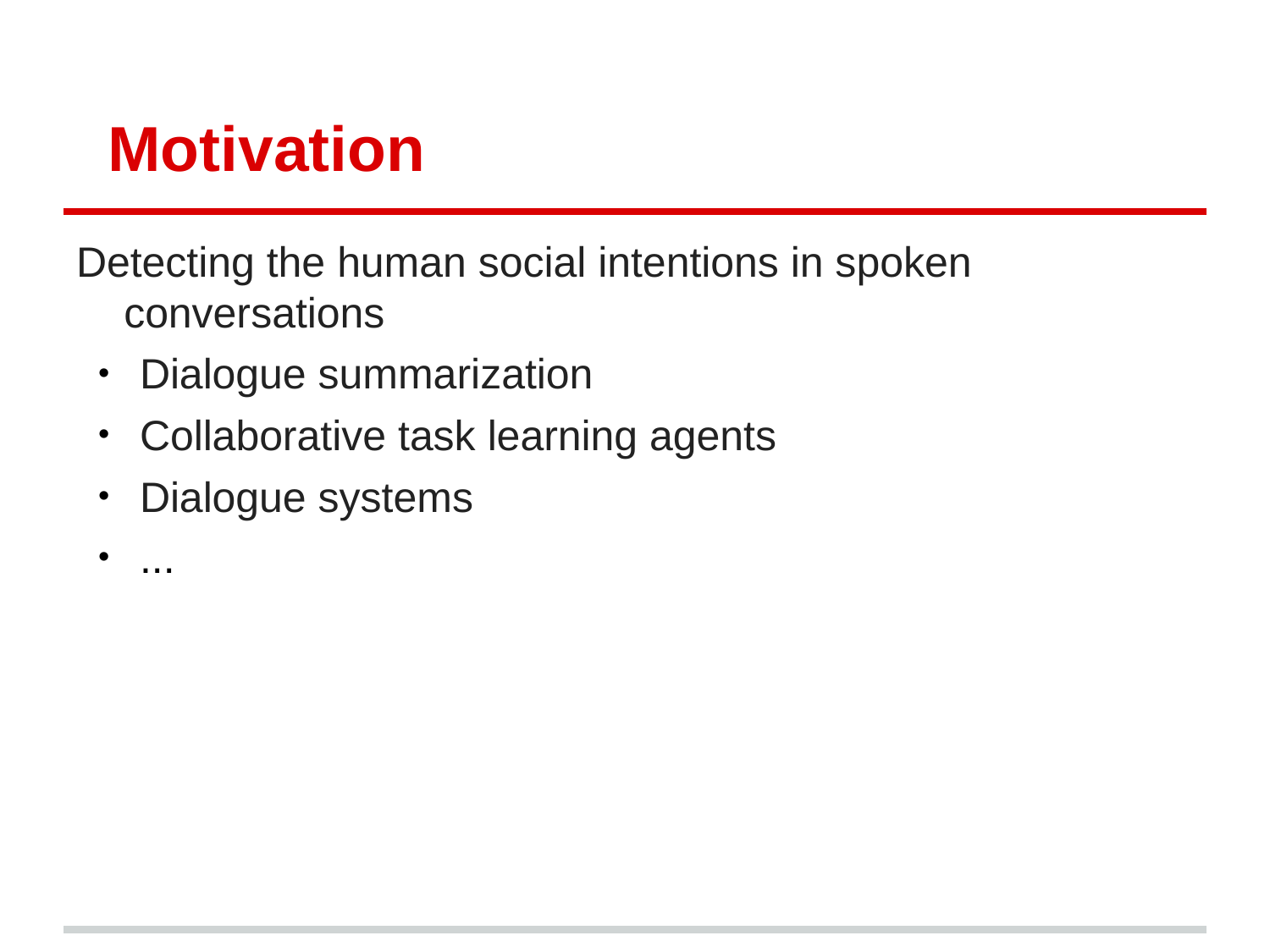

# Motivation
Detecting the human social intentions in spoken conversations
Dialogue summarization
Collaborative task learning agents
Dialogue systems
...